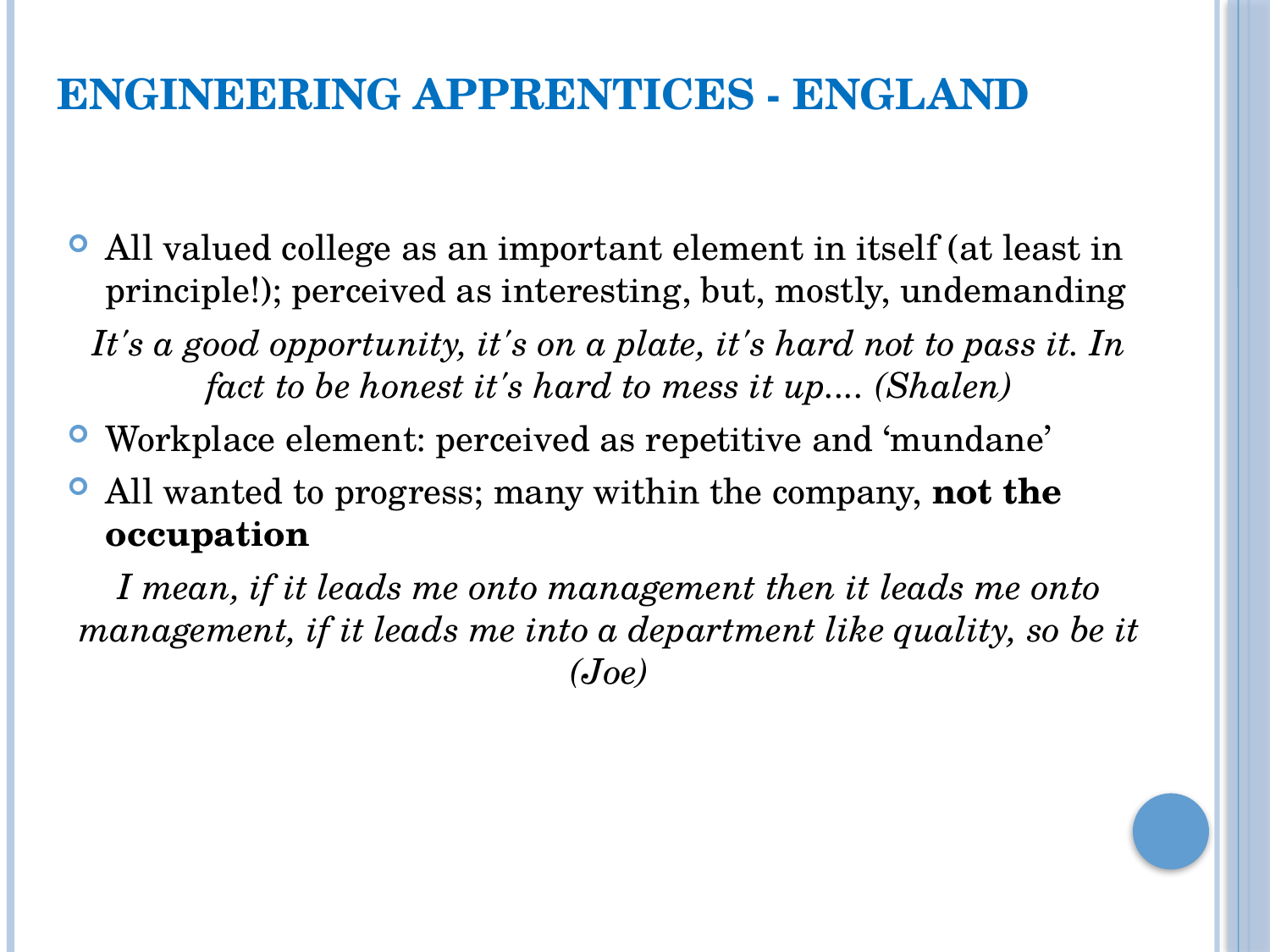

# Engineering apprentices - england

All valued college as an important element in itself (at least in principle!); perceived as interesting, but, mostly, undemanding
It's a good opportunity, it's on a plate, it's hard not to pass it. In fact to be honest it's hard to mess it up.... (Shalen)
Workplace element: perceived as repetitive and ‘mundane’
All wanted to progress; many within the company, not the occupation
I mean, if it leads me onto management then it leads me onto management, if it leads me into a department like quality, so be it (Joe)